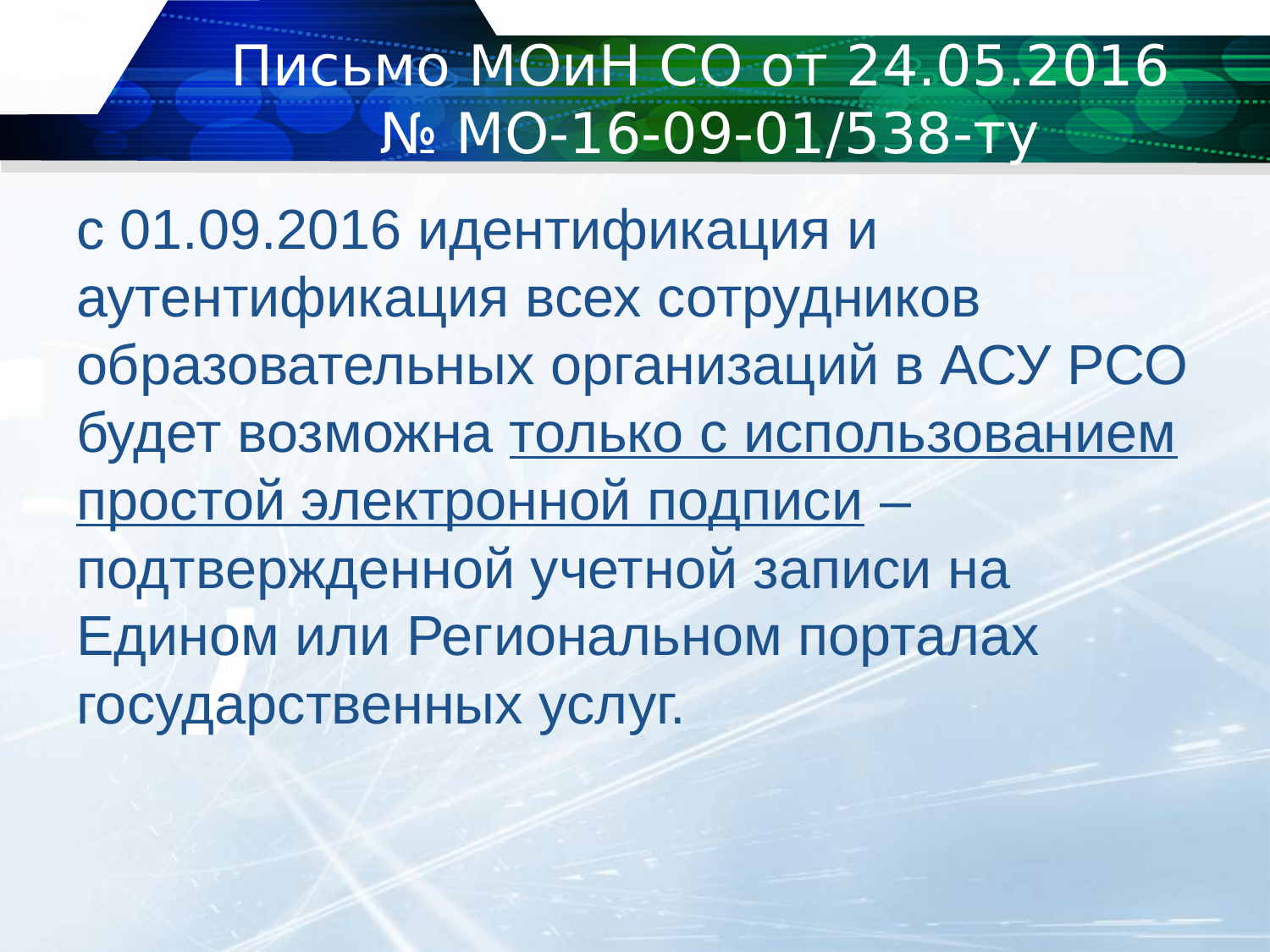

# Письмо МОиН СО от 24.05.2016 № МО-16-09-01/538-ту
с 01.09.2016 идентификация и аутентификация всех сотрудников образовательных организаций в АСУ РСО будет возможна только с использованием простой электронной подписи – подтвержденной учетной записи на Едином или Региональном порталах государственных услуг.